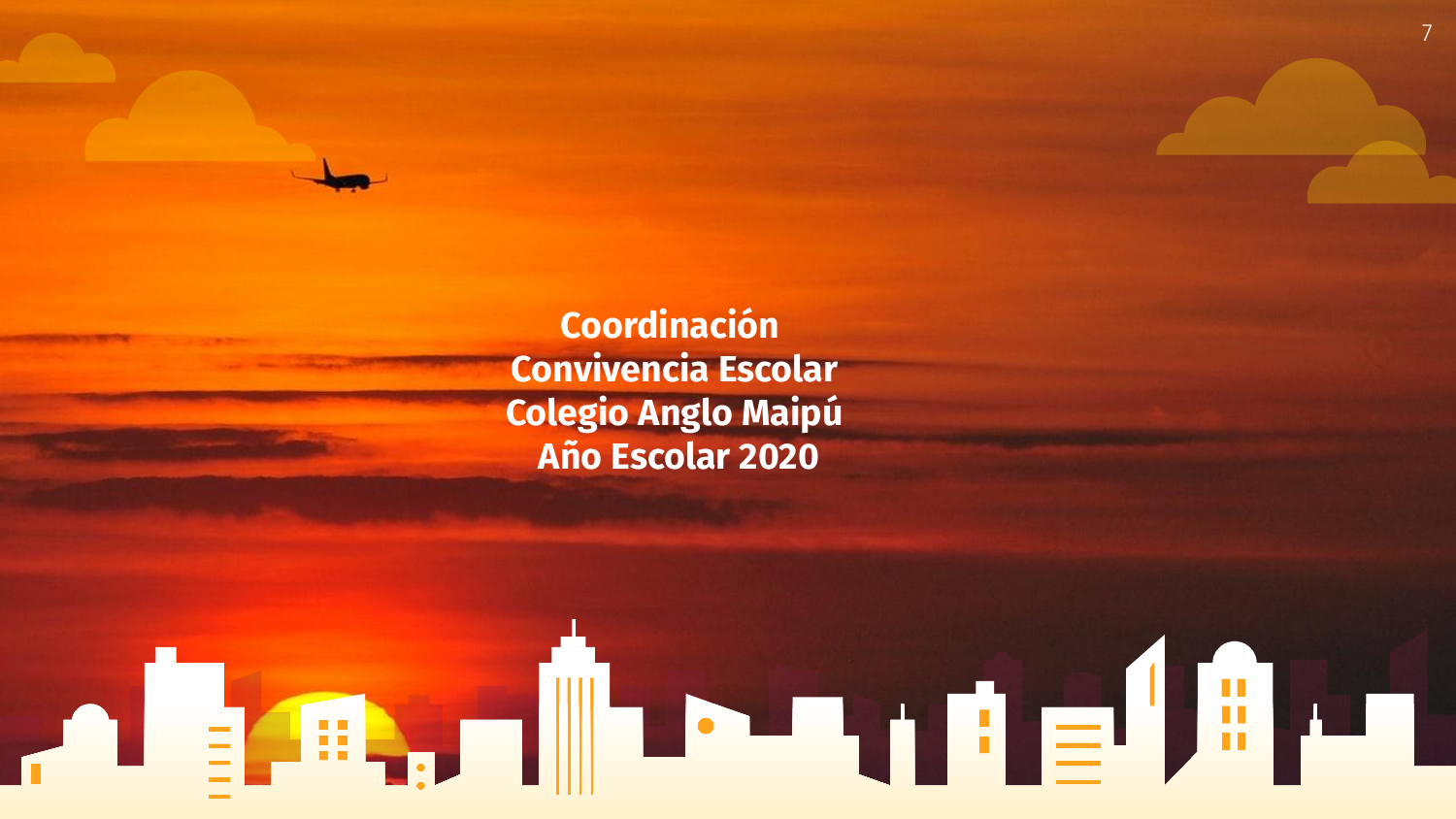

7
Coordinación
Convivencia Escolar
Colegio Anglo Maipú
Año Escolar 2020